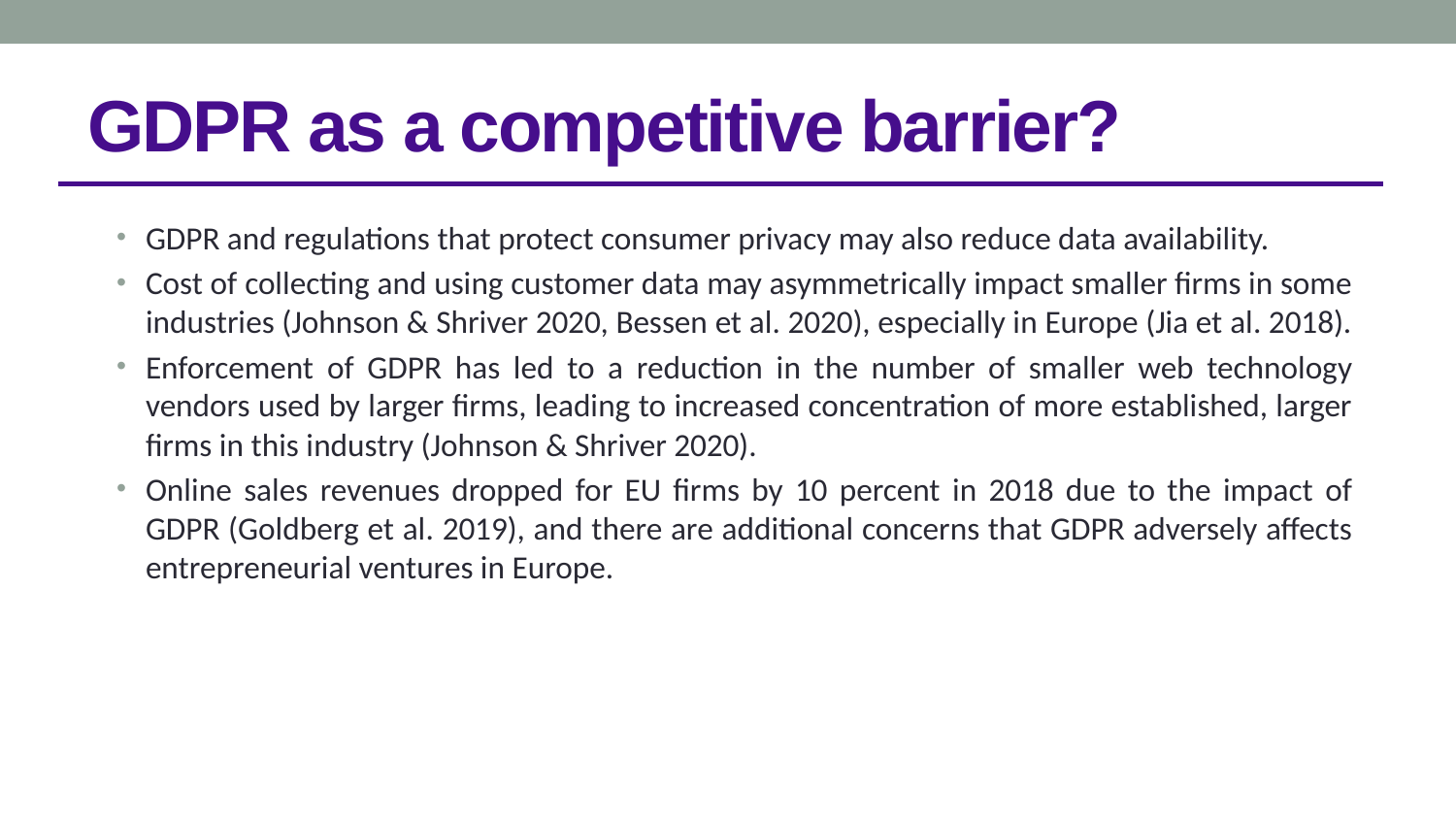

# GDPR as a competitive barrier?
GDPR and regulations that protect consumer privacy may also reduce data availability.
Cost of collecting and using customer data may asymmetrically impact smaller firms in some industries (Johnson & Shriver 2020, Bessen et al. 2020), especially in Europe (Jia et al. 2018).
Enforcement of GDPR has led to a reduction in the number of smaller web technology vendors used by larger firms, leading to increased concentration of more established, larger firms in this industry (Johnson & Shriver 2020).
Online sales revenues dropped for EU firms by 10 percent in 2018 due to the impact of GDPR (Goldberg et al. 2019), and there are additional concerns that GDPR adversely affects entrepreneurial ventures in Europe.